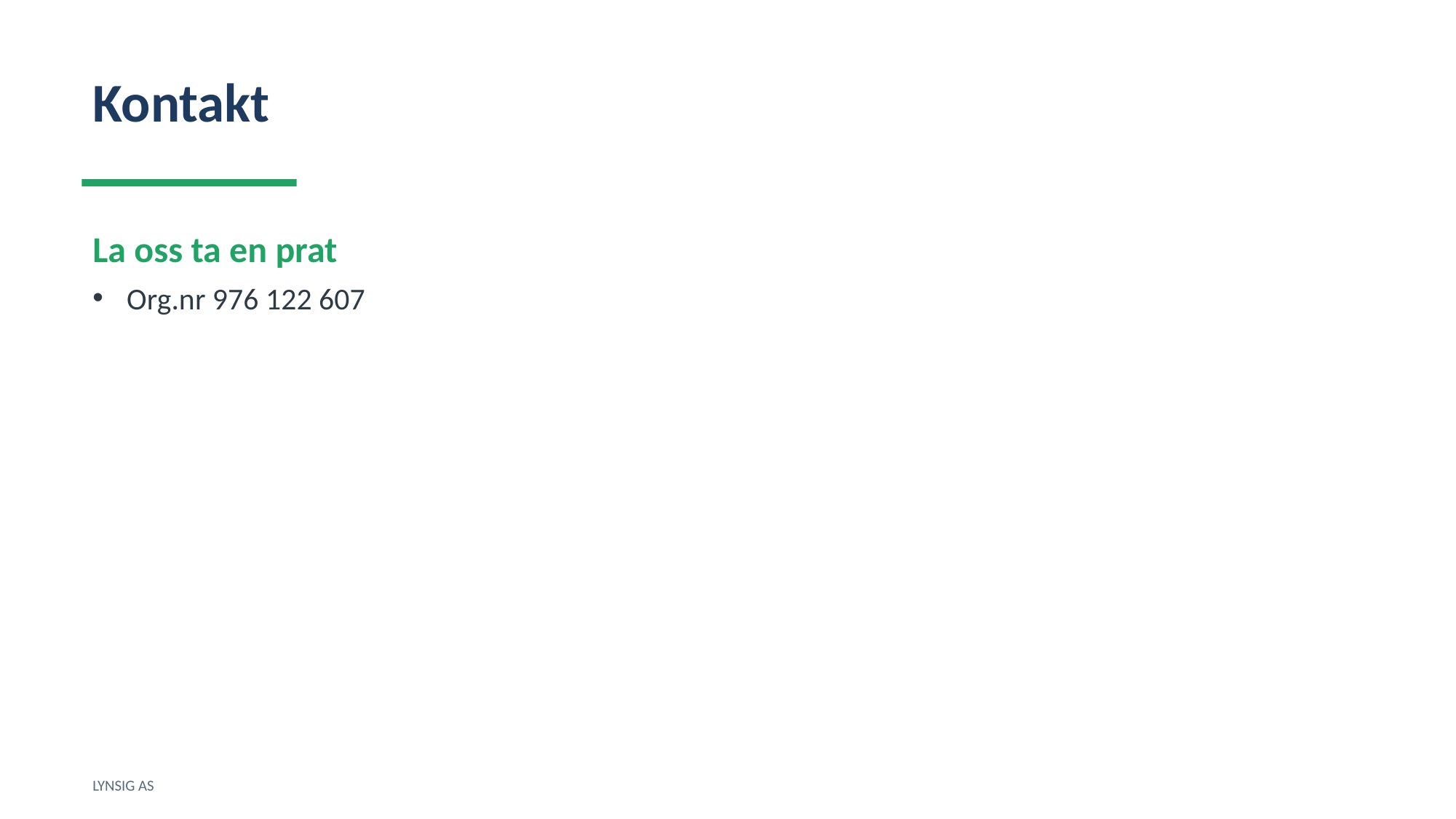

Kontakt

La oss ta en prat
Org.nr 976 122 607
LYNSIG AS